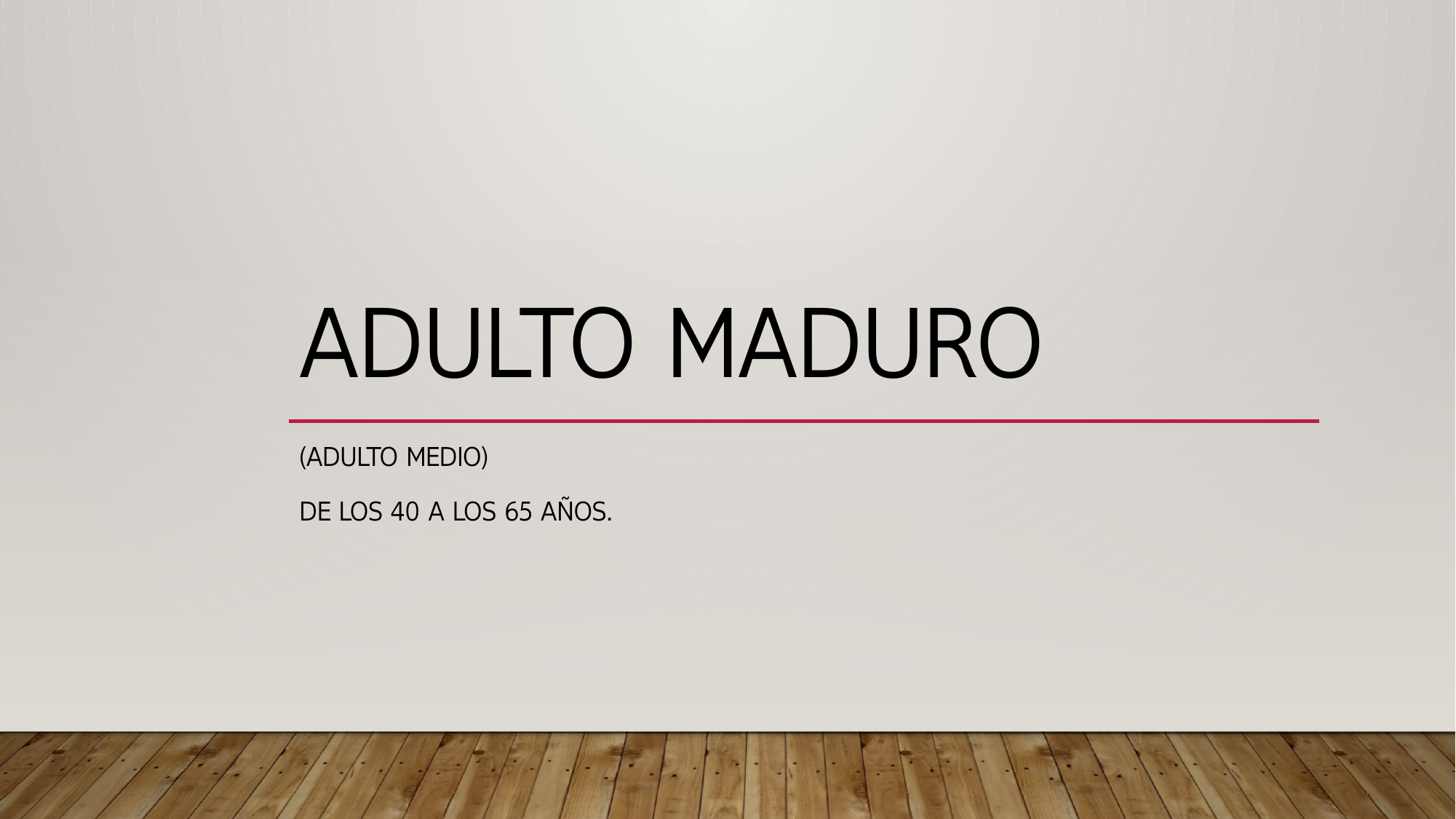

# Adulto Maduro
(Adulto Medio)
De los 40 a los 65 años.